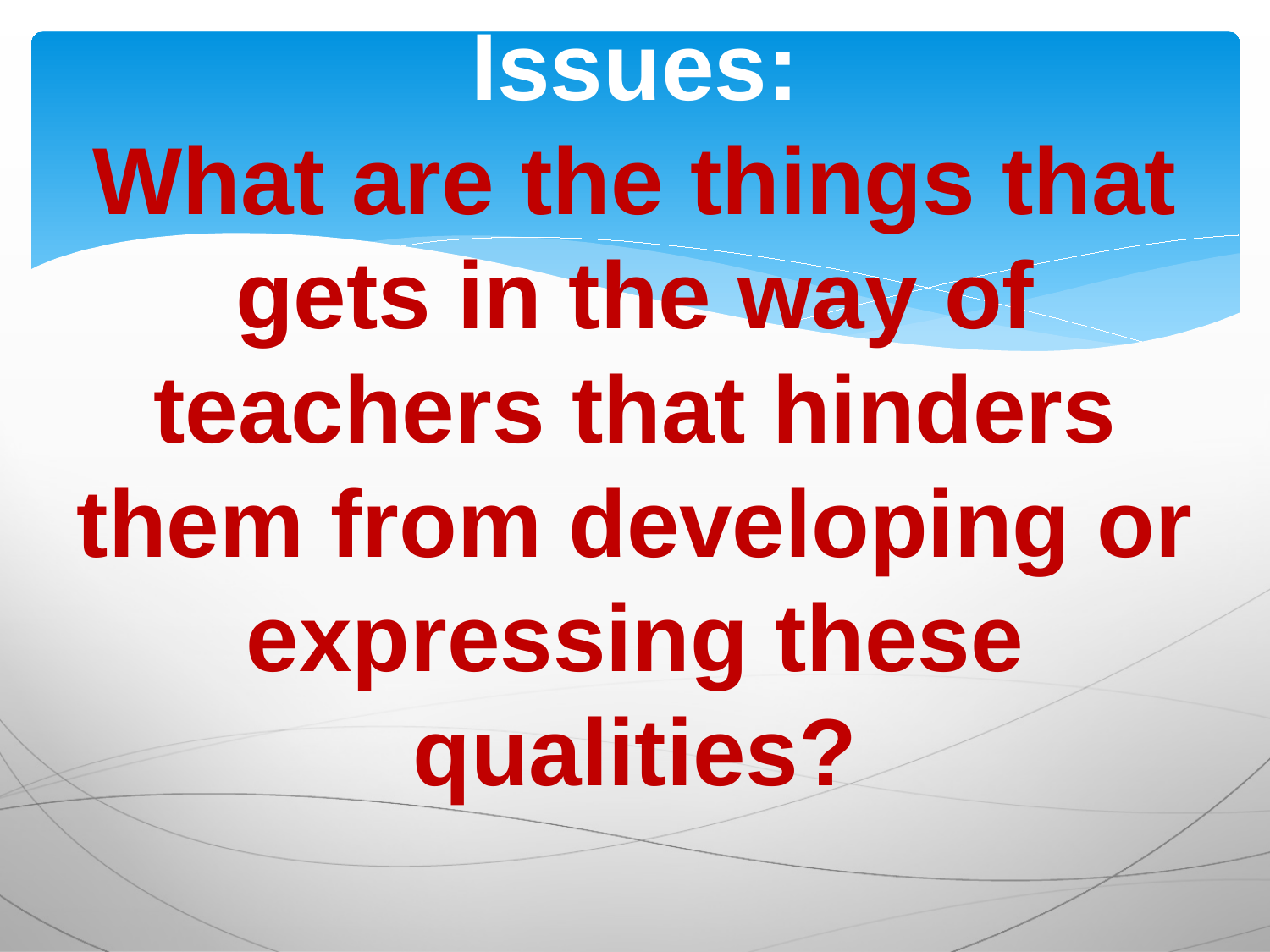

# Issues: What are the things that gets in the way of teachers that hinders them from developing or expressing these qualities?